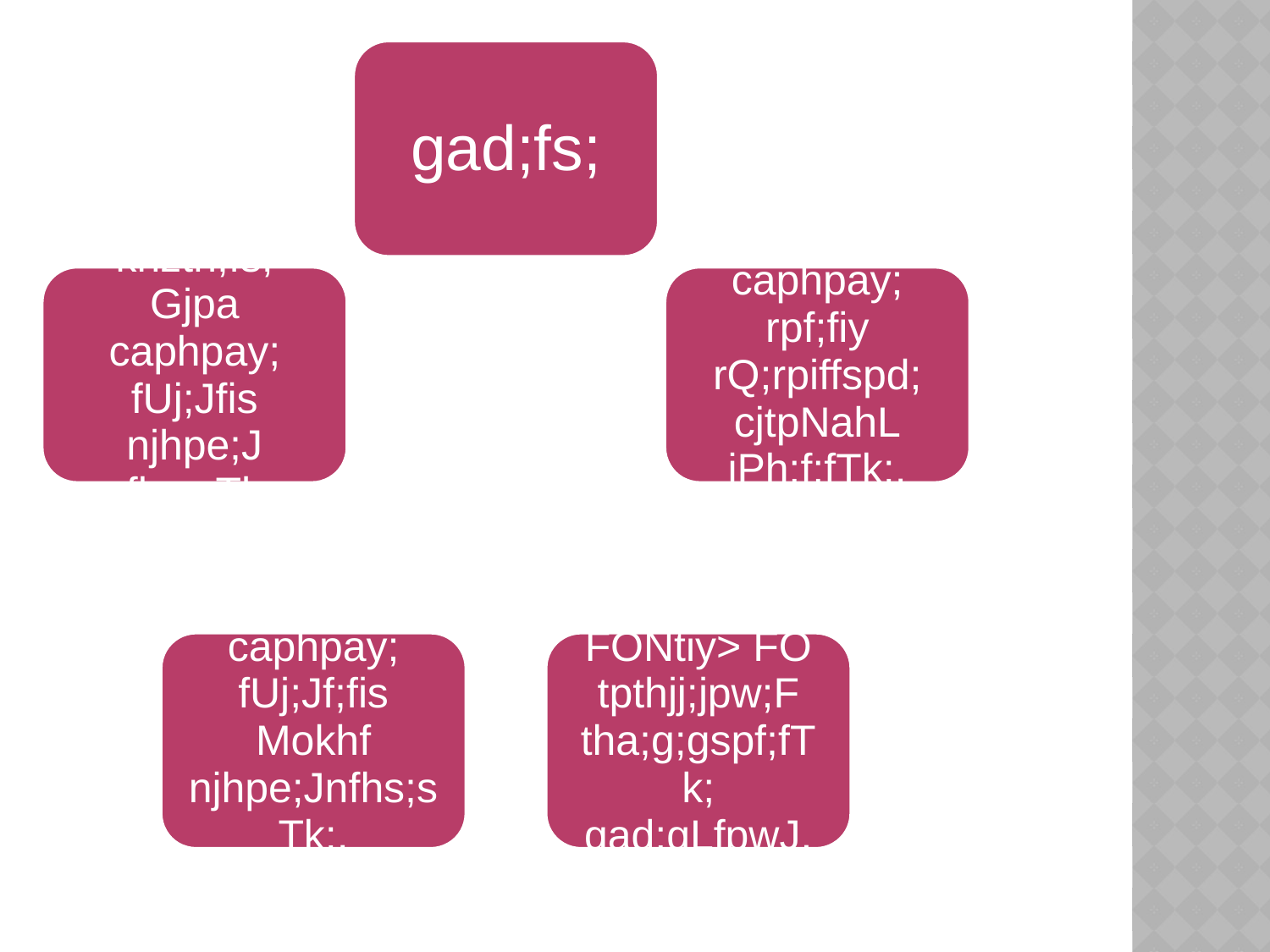

gad;fs;
khzth;fs; Gjpa caphpay; fUj;Jfis njhpe;J nfhs;sTk;.
caphpay; rpf;fiy rQ;rpiffspd; cjtpNahL
jPh;f;fTk;.
caphpay; fUj;Jf;fis Mokhf njhpe;Jnfhs;sTk;.
FONtiy> FO tpthjj;jpw;F tha;g;gspf;fTk; gad;gLfpwJ.